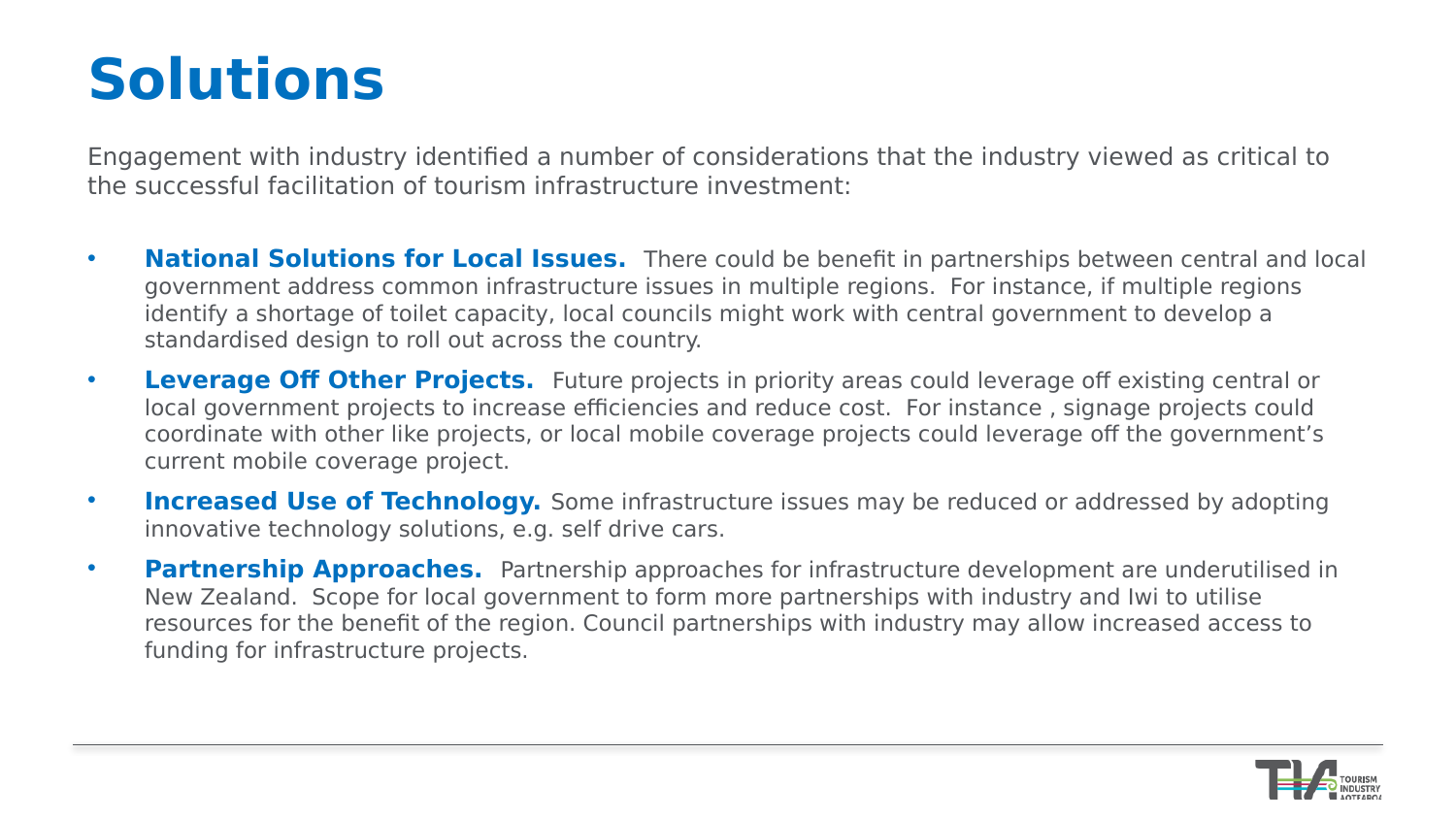

# Solutions
Engagement with industry identified a number of considerations that the industry viewed as critical to the successful facilitation of tourism infrastructure investment:

National Solutions for Local Issues.  There could be benefit in partnerships between central and local government address common infrastructure issues in multiple regions.  For instance, if multiple regions identify a shortage of toilet capacity, local councils might work with central government to develop a standardised design to roll out across the country.
Leverage Off Other Projects.  Future projects in priority areas could leverage off existing central or local government projects to increase efficiencies and reduce cost.  For instance , signage projects could coordinate with other like projects, or local mobile coverage projects could leverage off the government’s current mobile coverage project.
Increased Use of Technology. Some infrastructure issues may be reduced or addressed by adopting innovative technology solutions, e.g. self drive cars.
Partnership Approaches.  Partnership approaches for infrastructure development are underutilised in New Zealand.  Scope for local government to form more partnerships with industry and Iwi to utilise resources for the benefit of the region. Council partnerships with industry may allow increased access to funding for infrastructure projects.